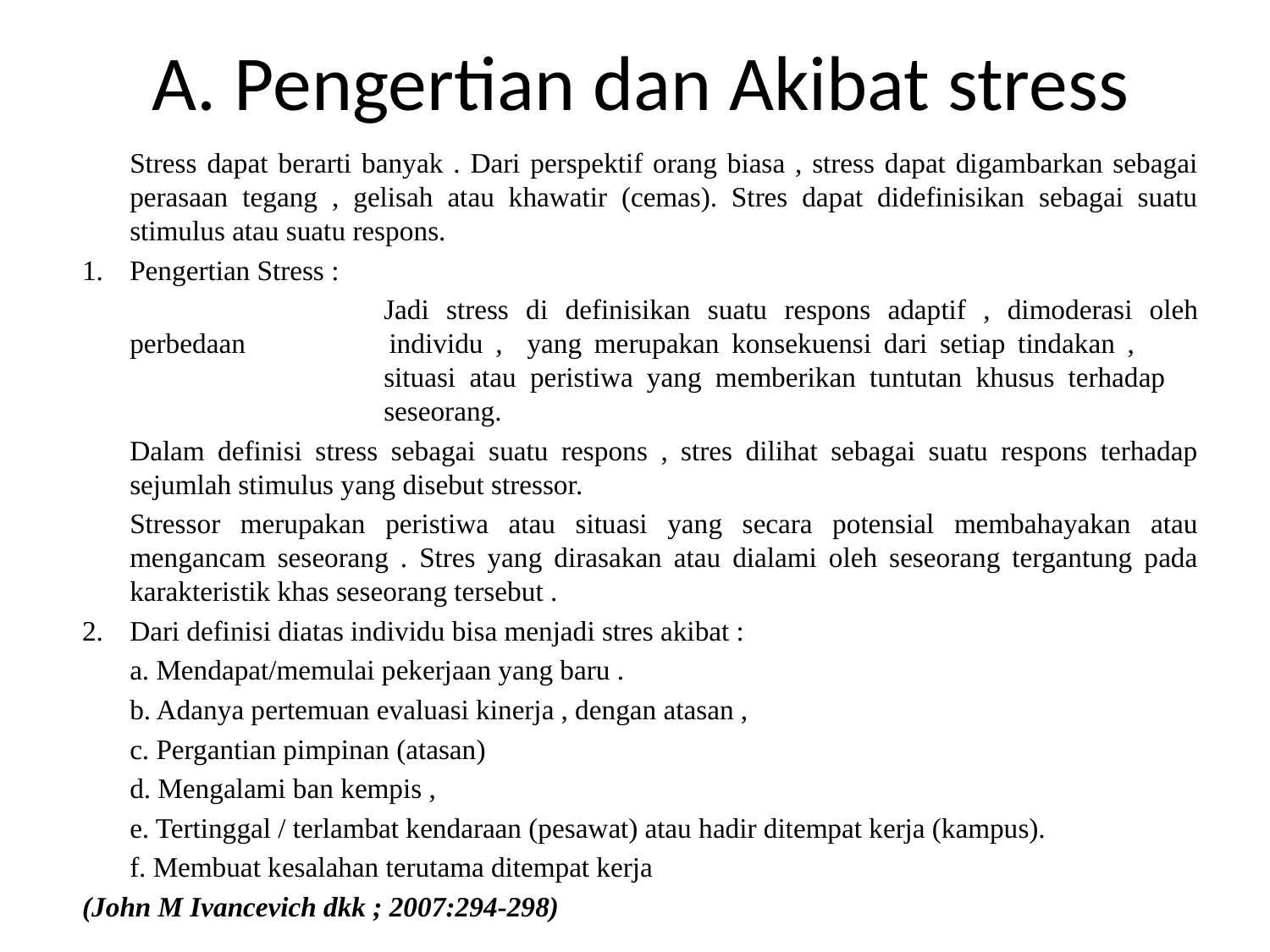

# A. Pengertian dan Akibat stress
	Stress dapat berarti banyak . Dari perspektif orang biasa , stress dapat digambarkan sebagai perasaan tegang , gelisah atau khawatir (cemas). Stres dapat didefinisikan sebagai suatu stimulus atau suatu respons.
Pengertian Stress :
			Jadi stress di definisikan suatu respons adaptif , dimoderasi oleh perbedaan 		individu , 	yang merupakan konsekuensi dari setiap tindakan , 			situasi atau peristiwa yang memberikan tuntutan khusus terhadap 			seseorang.
	Dalam definisi stress sebagai suatu respons , stres dilihat sebagai suatu respons terhadap sejumlah stimulus yang disebut stressor.
	Stressor merupakan peristiwa atau situasi yang secara potensial membahayakan atau mengancam seseorang . Stres yang dirasakan atau dialami oleh seseorang tergantung pada karakteristik khas seseorang tersebut .
Dari definisi diatas individu bisa menjadi stres akibat :
	a. Mendapat/memulai pekerjaan yang baru .
	b. Adanya pertemuan evaluasi kinerja , dengan atasan ,
	c. Pergantian pimpinan (atasan)
	d. Mengalami ban kempis ,
	e. Tertinggal / terlambat kendaraan (pesawat) atau hadir ditempat kerja (kampus).
	f. Membuat kesalahan terutama ditempat kerja
(John M Ivancevich dkk ; 2007:294-298)